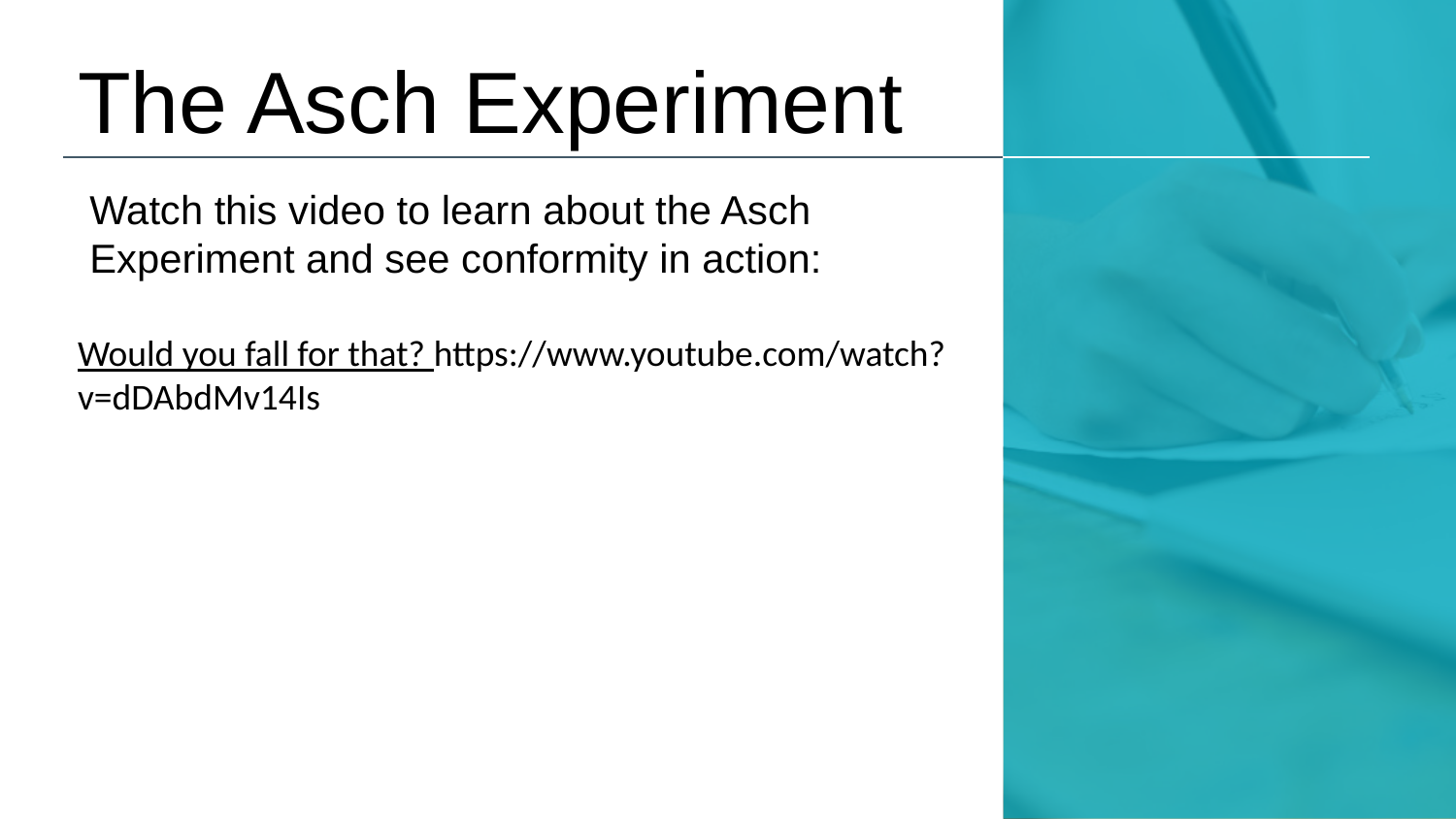

# The Asch Experiment
Watch this video to learn about the Asch Experiment and see conformity in action:

Would you fall for that? https://www.youtube.com/watch?v=dDAbdMv14Is